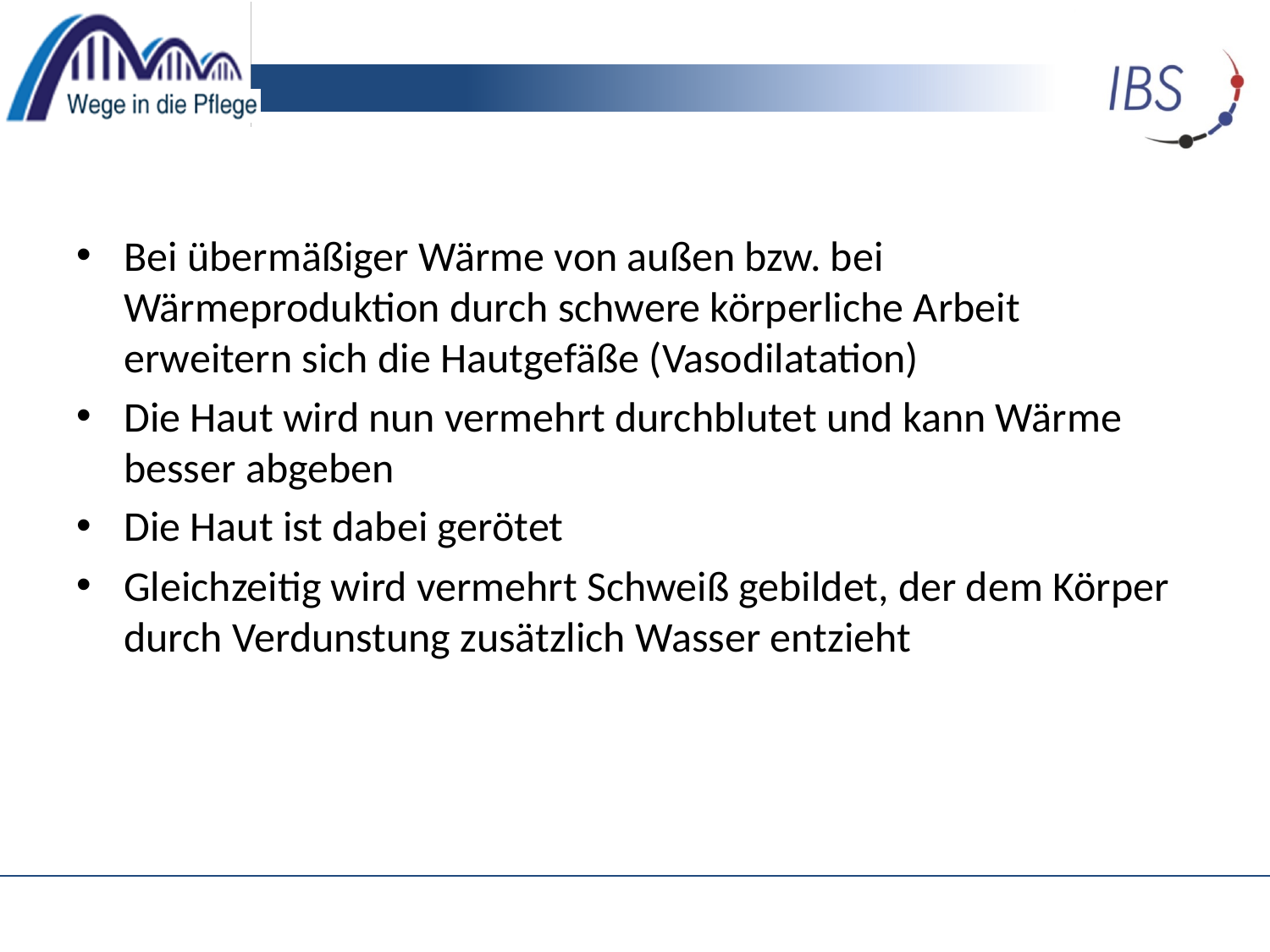

#
Bei übermäßiger Wärme von außen bzw. bei Wärmeproduktion durch schwere körperliche Arbeit erweitern sich die Hautgefäße (Vasodilatation)
Die Haut wird nun vermehrt durchblutet und kann Wärme besser abgeben
Die Haut ist dabei gerötet
Gleichzeitig wird vermehrt Schweiß gebildet, der dem Körper durch Verdunstung zusätzlich Wasser entzieht